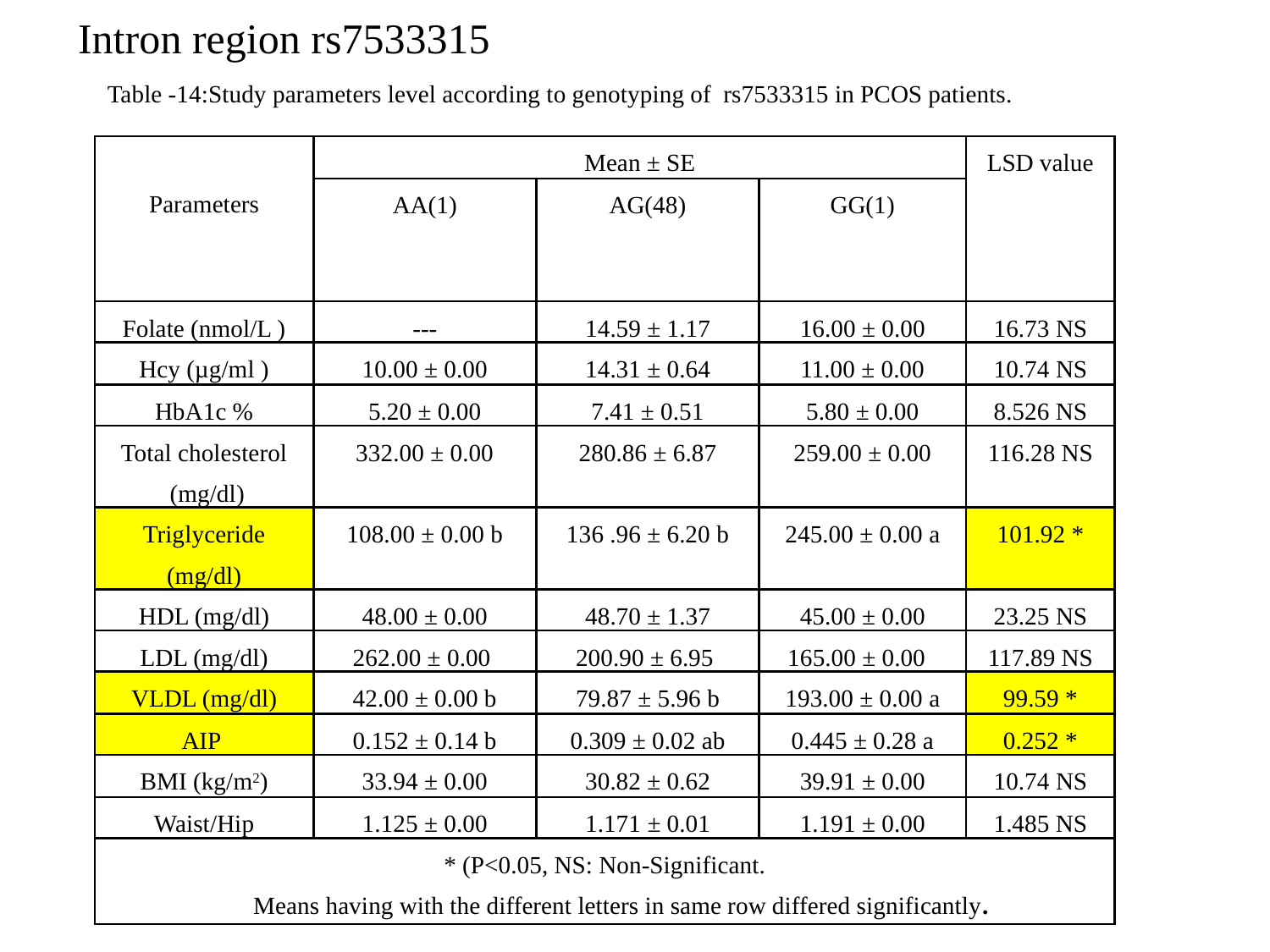

Intron region rs7533315
Table -14:Study parameters level according to genotyping of  rs7533315 in PCOS patients.
| Parameters | Mean ± SE |  |  | LSD value |
| --- | --- | --- | --- | --- |
|  | AA(1) | AG(48) | GG(1) |  |
| Folate (nmol/L ) | --- | 14.59 ± 1.17 | 16.00 ± 0.00 | 16.73 NS |
| Hcy (µg/ml ) | 10.00 ± 0.00 | 14.31 ± 0.64 | 11.00 ± 0.00 | 10.74 NS |
| HbA1c % | 5.20 ± 0.00 | 7.41 ± 0.51 | 5.80 ± 0.00 | 8.526 NS |
| Total cholesterol (mg/dl) | 332.00 ± 0.00 | 280.86 ± 6.87 | 259.00 ± 0.00 | 116.28 NS |
| Triglyceride (mg/dl) | 108.00 ± 0.00 b | 136 .96 ± 6.20 b | 245.00 ± 0.00 a | 101.92 \* |
| HDL (mg/dl) | 48.00 ± 0.00 | 48.70 ± 1.37 | 45.00 ± 0.00 | 23.25 NS |
| LDL (mg/dl) | 262.00 ± 0.00 | 200.90 ± 6.95 | 165.00 ± 0.00 | 117.89 NS |
| VLDL (mg/dl) | 42.00 ± 0.00 b | 79.87 ± 5.96 b | 193.00 ± 0.00 a | 99.59 \* |
| AIP | 0.152 ± 0.14 b | 0.309 ± 0.02 ab | 0.445 ± 0.28 a | 0.252 \* |
| BMI (kg/m2) | 33.94 ± 0.00 | 30.82 ± 0.62 | 39.91 ± 0.00 | 10.74 NS |
| Waist/Hip | 1.125 ± 0.00 | 1.171 ± 0.01 | 1.191 ± 0.00 | 1.485 NS |
| \* (P<0.05, NS: Non-Significant. Means having with the different letters in same row differed significantly. |  |  |  |  |